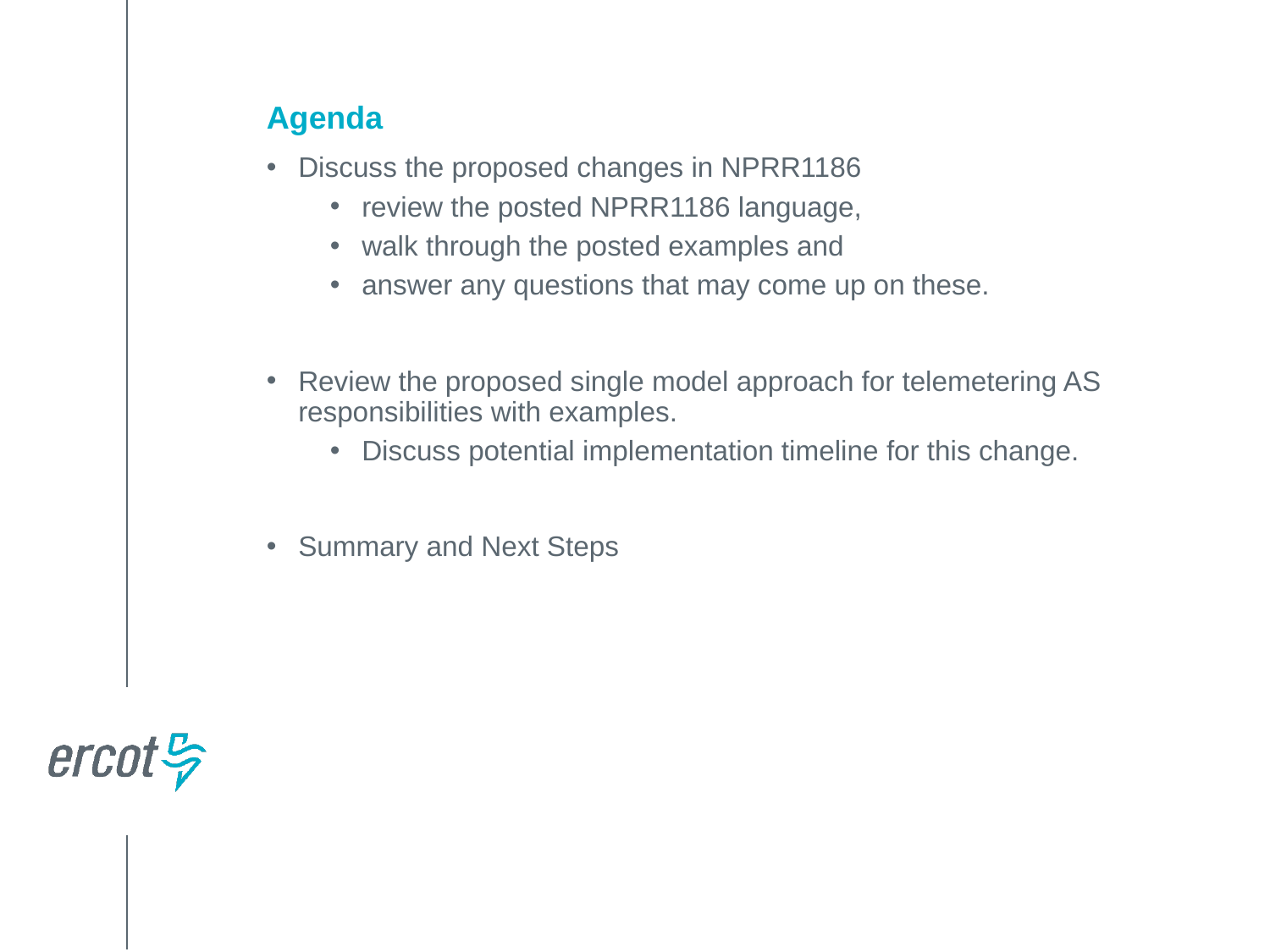

Agenda
Discuss the proposed changes in NPRR1186
review the posted NPRR1186 language,
walk through the posted examples and
answer any questions that may come up on these.

Review the proposed single model approach for telemetering AS responsibilities with examples.
Discuss potential implementation timeline for this change.

Summary and Next Steps